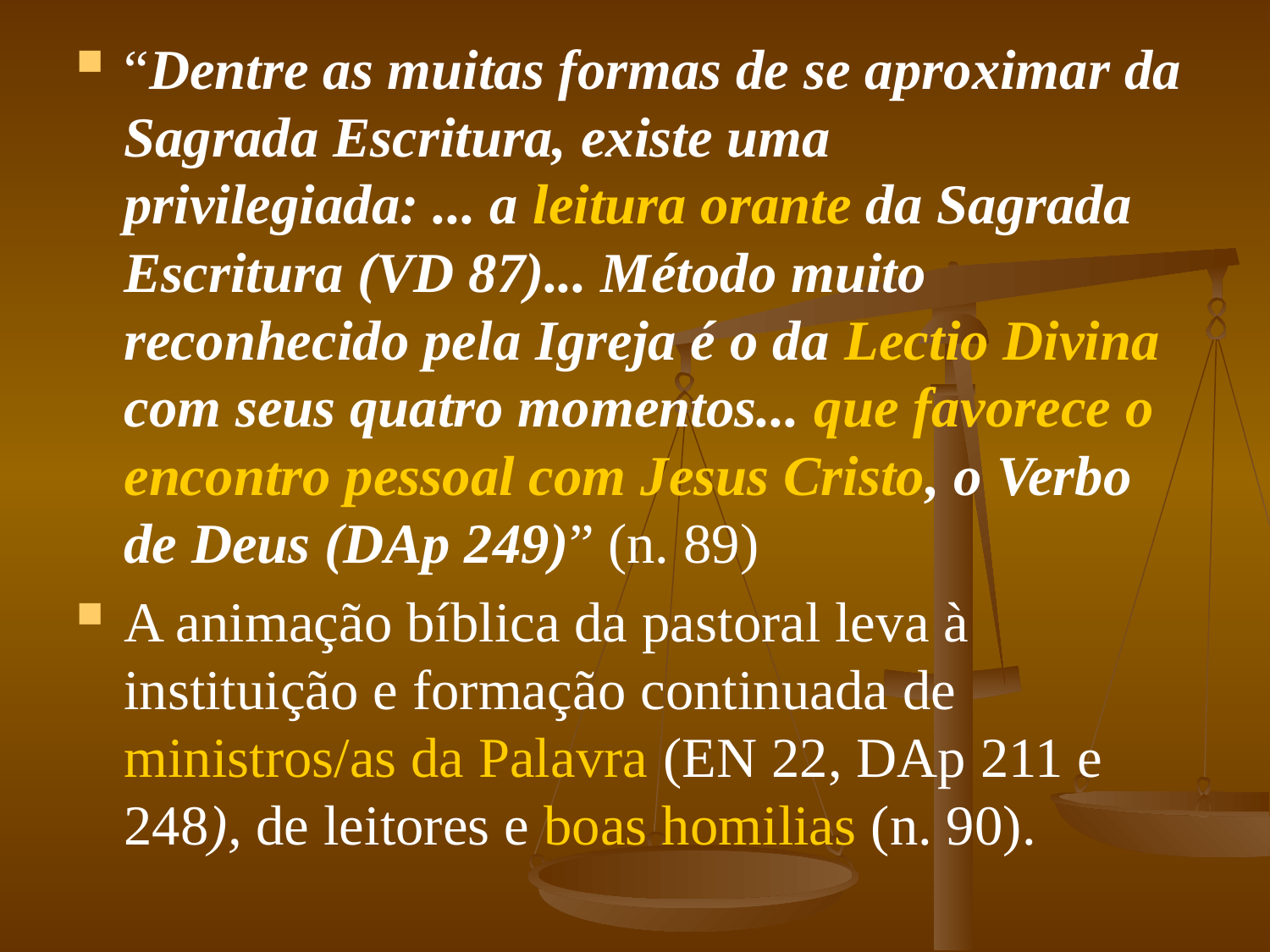

“Dentre as muitas formas de se aproximar da Sagrada Escritura, existe uma privilegiada: ... a leitura orante da Sagrada Escritura (VD 87)... Método muito reconhecido pela Igreja é o da Lectio Divina com seus quatro momentos... que favorece o encontro pessoal com Jesus Cristo, o Verbo de Deus (DAp 249)” (n. 89)
A animação bíblica da pastoral leva à instituição e formação continuada de ministros/as da Palavra (EN 22, DAp 211 e 248), de leitores e boas homilias (n. 90).
#